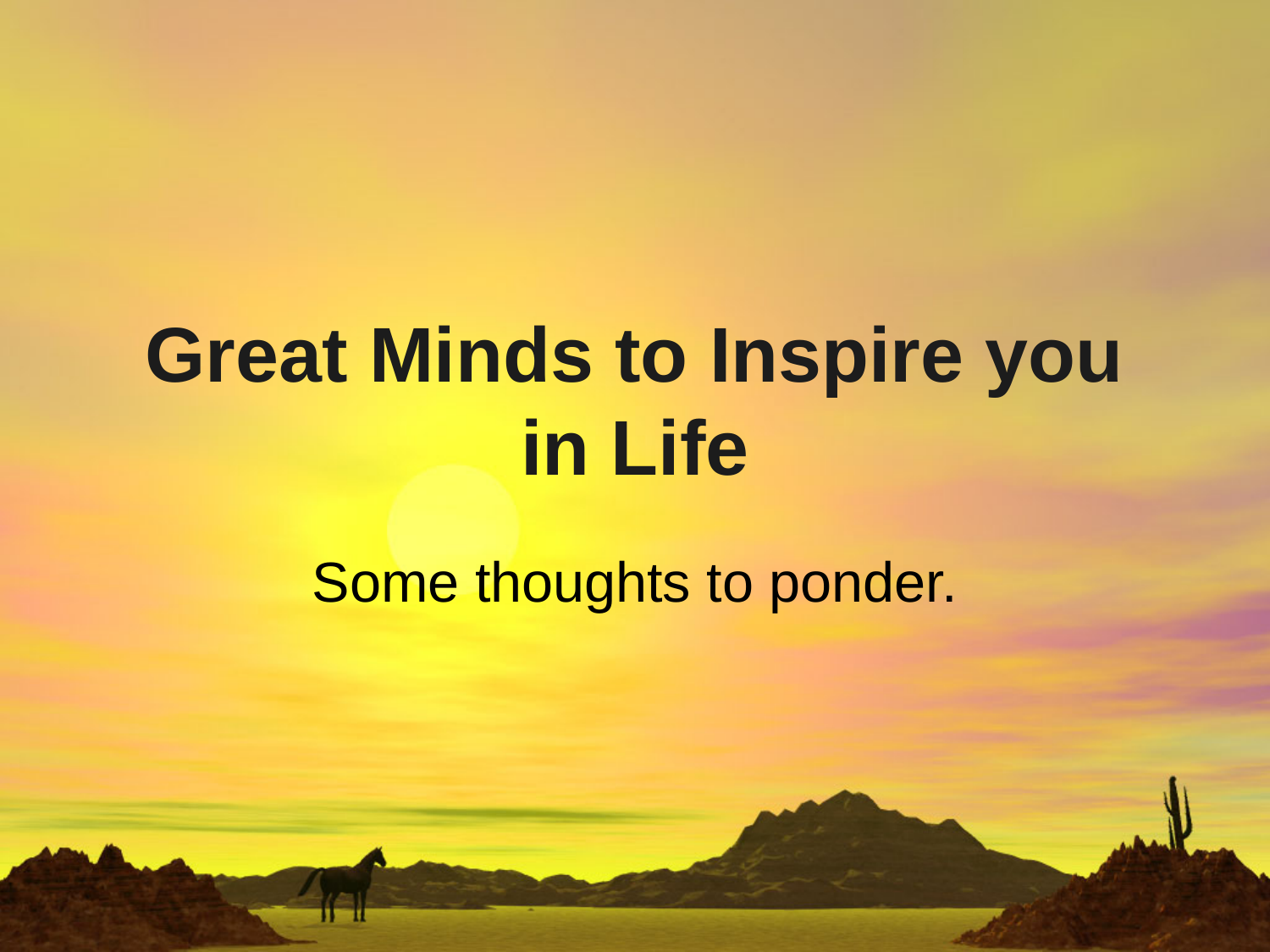

# Great Minds to Inspire you in Life
Some thoughts to ponder.